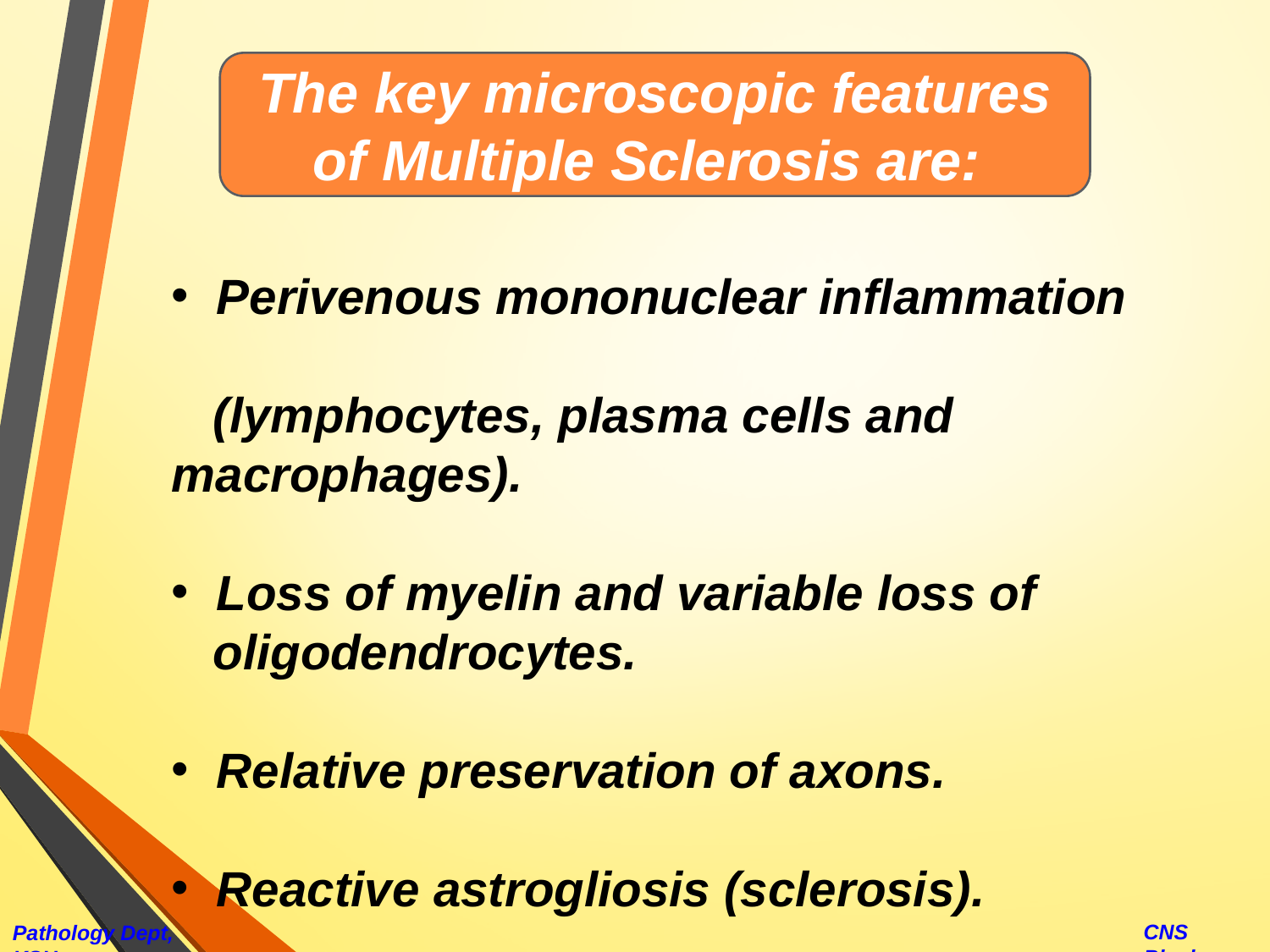

The key microscopic features of Multiple Sclerosis are:
  Perivenous mononuclear inflammation
   (lymphocytes, plasma cells and macrophages).

  Loss of myelin and variable loss of
   oligodendrocytes.

  Relative preservation of axons.

  Reactive astrogliosis (sclerosis).

CNS  Block
Pathology Dept, KSU